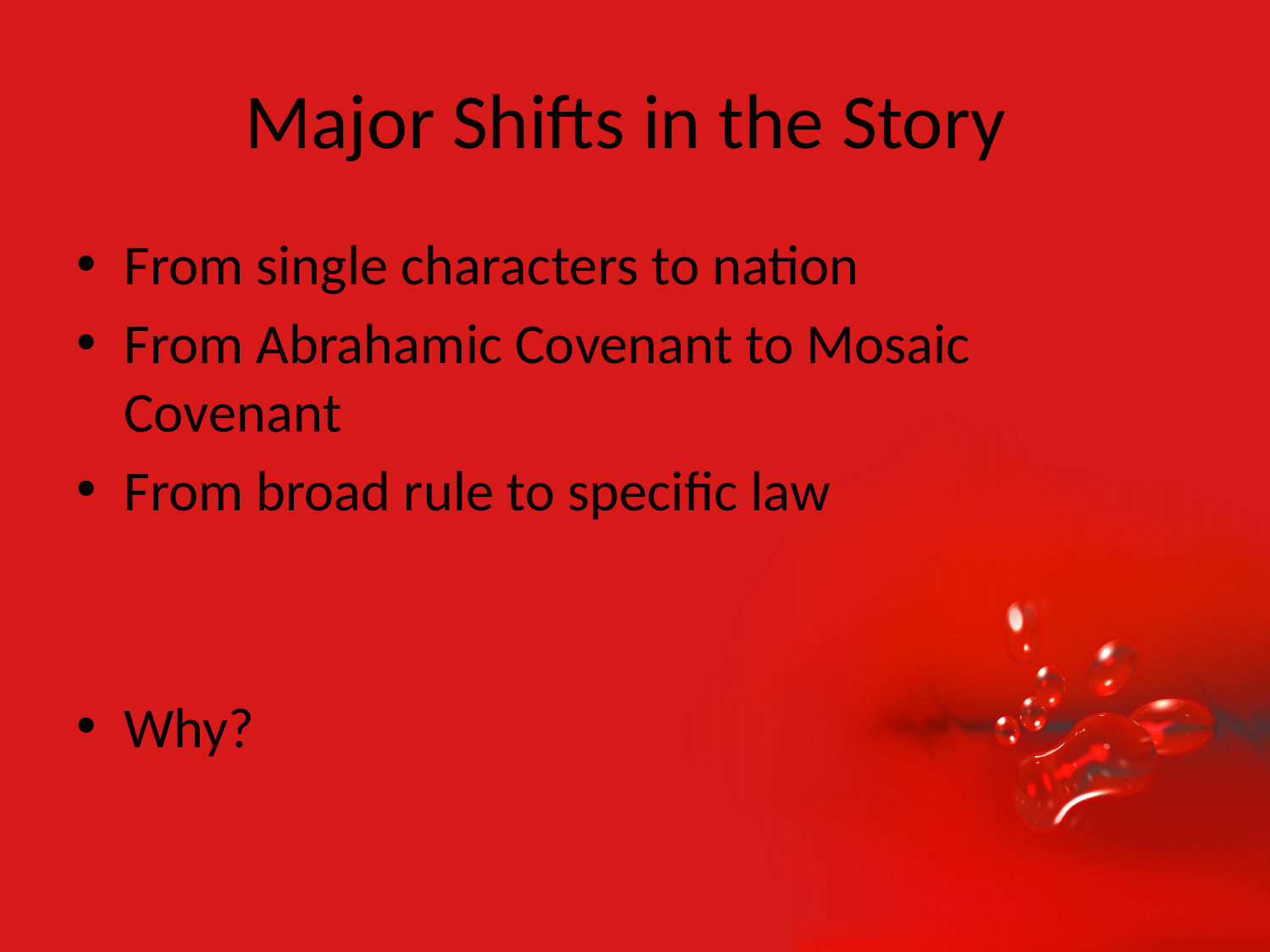

# Major Shifts in the Story
From single characters to nation
From Abrahamic Covenant to Mosaic Covenant
From broad rule to specific law

Why?